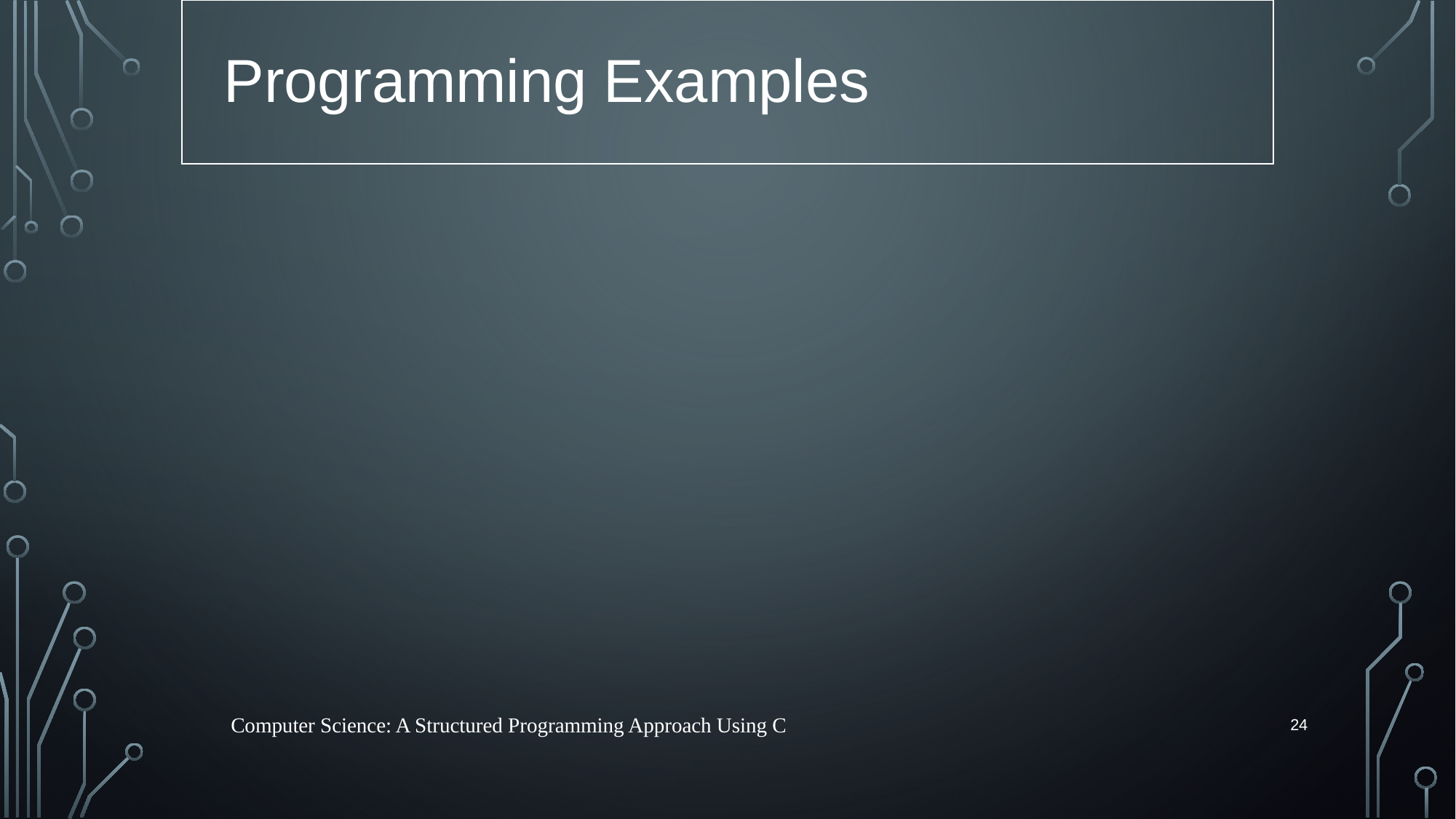

Programming Examples
24
Computer Science: A Structured Programming Approach Using C